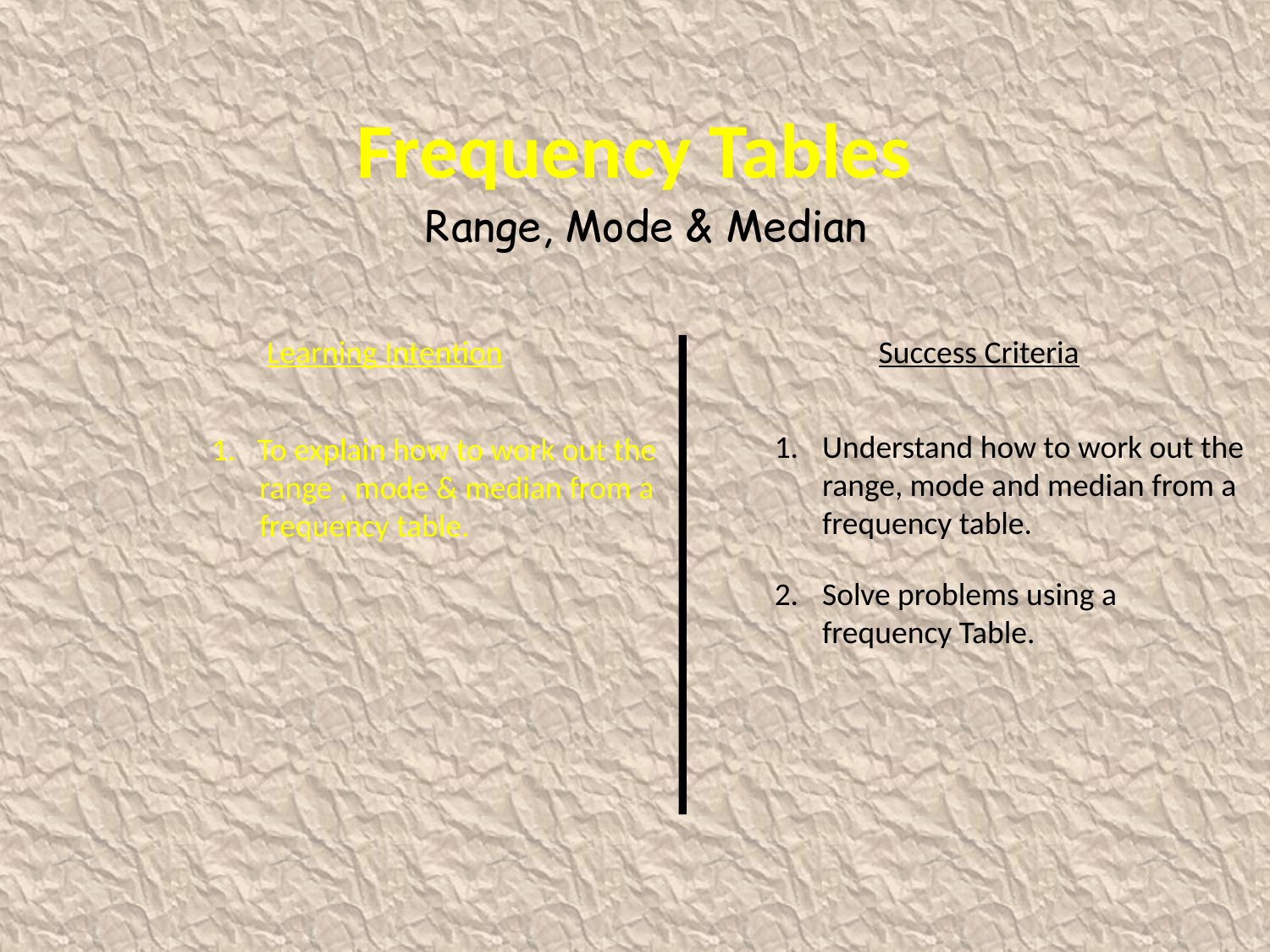

Frequency Tables
 Range, Mode & Median
Learning Intention
Success Criteria

Understand how to work out the range, mode and median from a frequency table.
1.   To explain how to work out the range , mode & median from a frequency table.
2.	Solve problems using a  frequency Table.